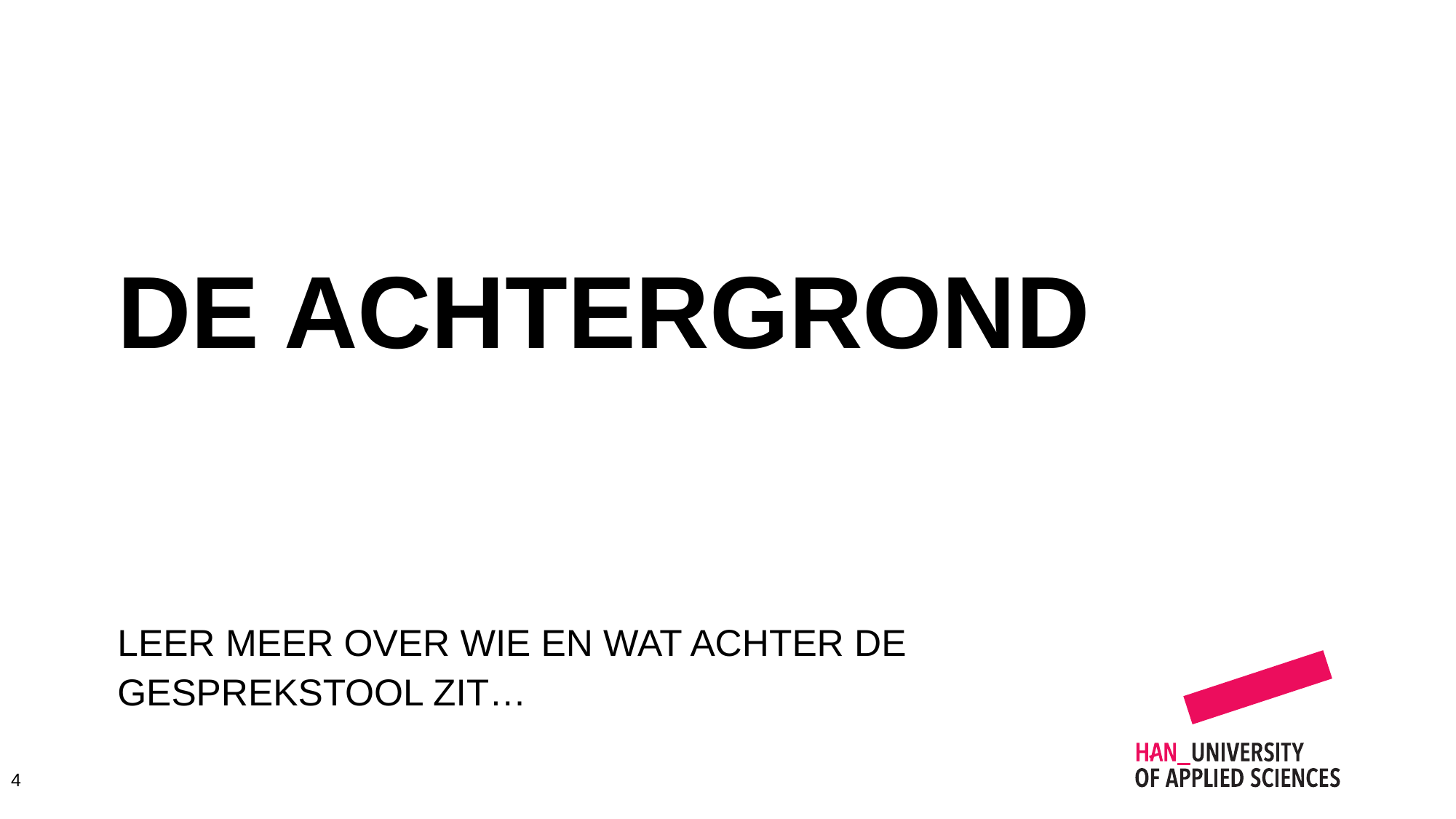

De achtergrond
Leer meer over wie en wat achter de gesprekstool zit…
4